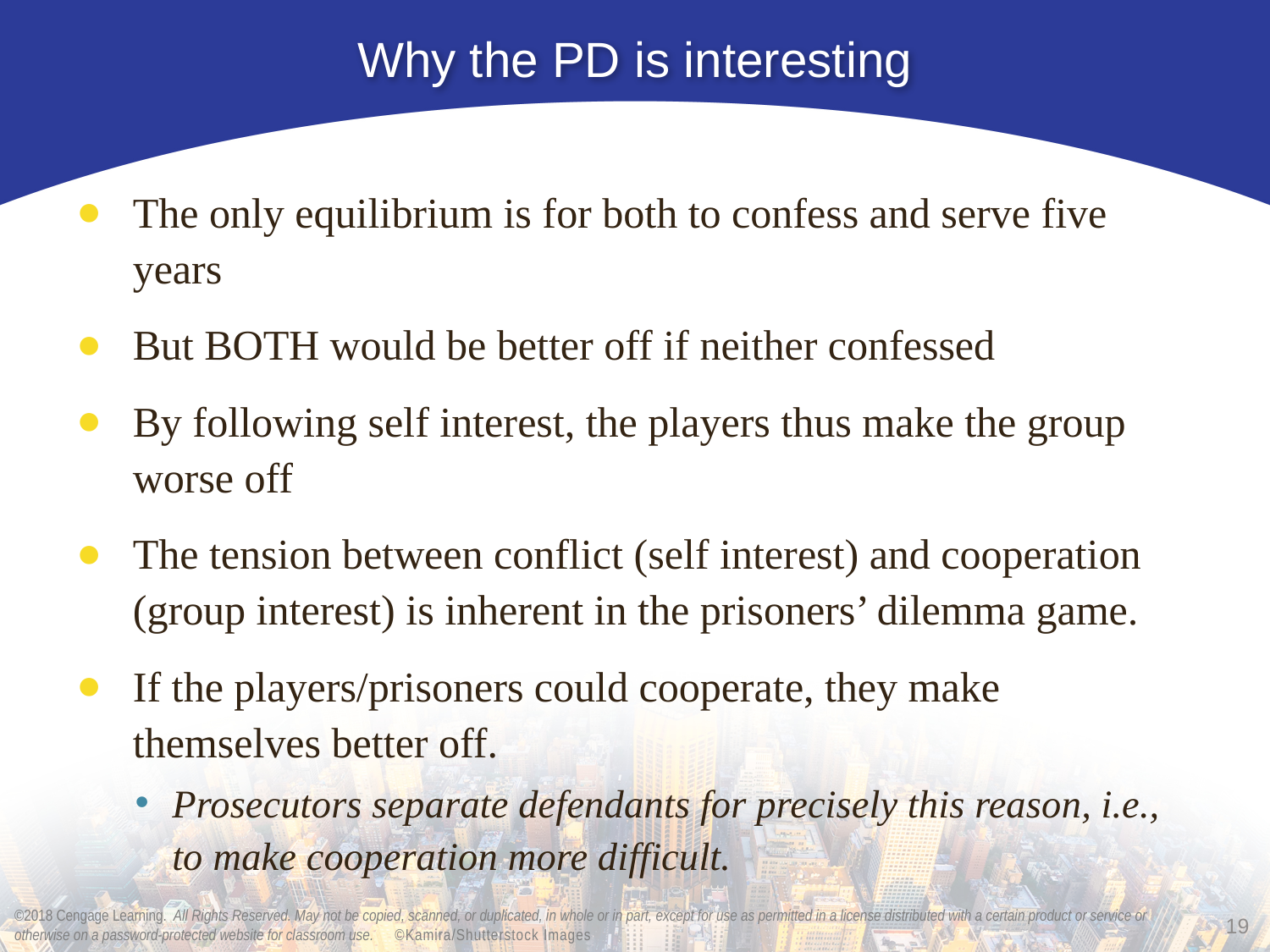

# Why the PD is interesting
The only equilibrium is for both to confess and serve five years
But BOTH would be better off if neither confessed
By following self interest, the players thus make the group worse off
The tension between conflict (self interest) and cooperation (group interest) is inherent in the prisoners’ dilemma game.
If the players/prisoners could cooperate, they make themselves better off.
Prosecutors separate defendants for precisely this reason, i.e., to make cooperation more difficult.
19